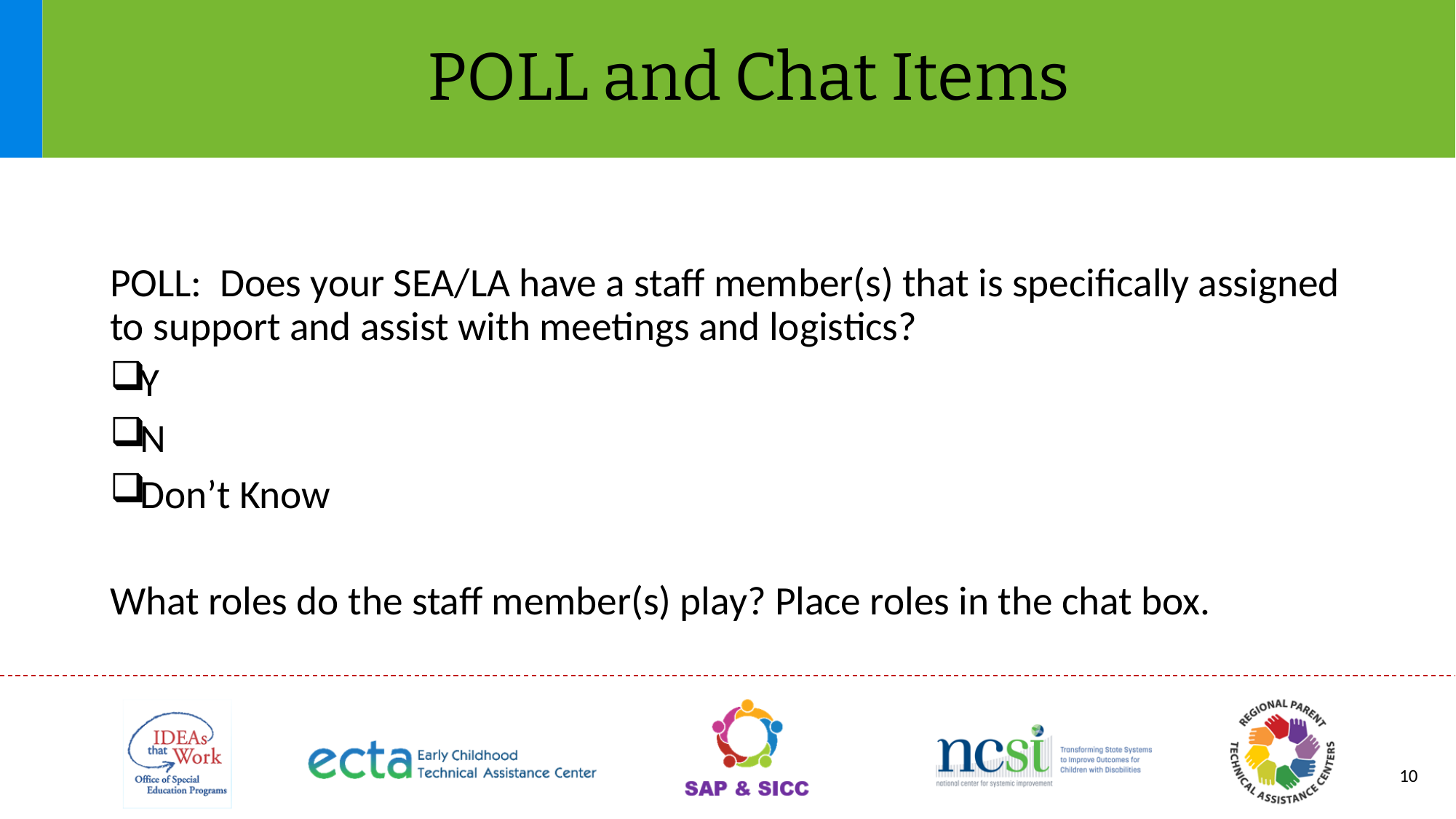

# POLL and Chat Items
POLL:  Does your SEA/LA have a staff member(s) that is specifically assigned to support and assist with meetings and logistics?
Y
N
Don’t Know

What roles do the staff member(s) play? Place roles in the chat box.

10